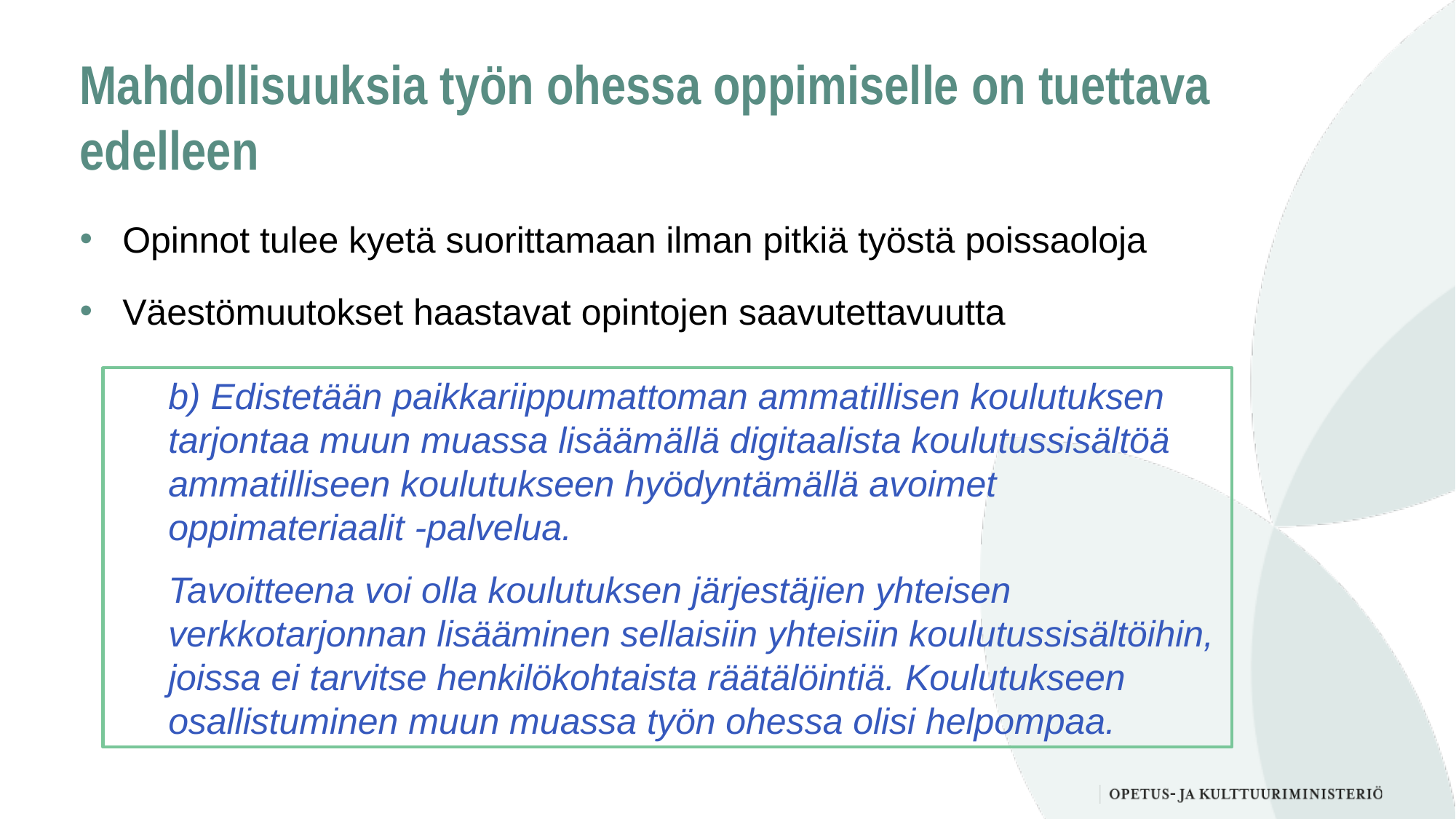

# Mahdollisuuksia työn ohessa oppimiselle on tuettava edelleen
Opinnot tulee kyetä suorittamaan ilman pitkiä työstä poissaoloja
Väestömuutokset haastavat opintojen saavutettavuutta
b) Edistetään paikkariippumattoman ammatillisen koulutuksen tarjontaa muun muassa lisäämällä digitaalista koulutussisältöä ammatilliseen koulutukseen hyödyntämällä avoimet oppimateriaalit -palvelua.

Tavoitteena voi olla koulutuksen järjestäjien yhteisen verkkotarjonnan lisääminen sellaisiin yhteisiin koulutussisältöihin, joissa ei tarvitse henkilökohtaista räätälöintiä. Koulutukseen osallistuminen muun muassa työn ohessa olisi helpompaa.